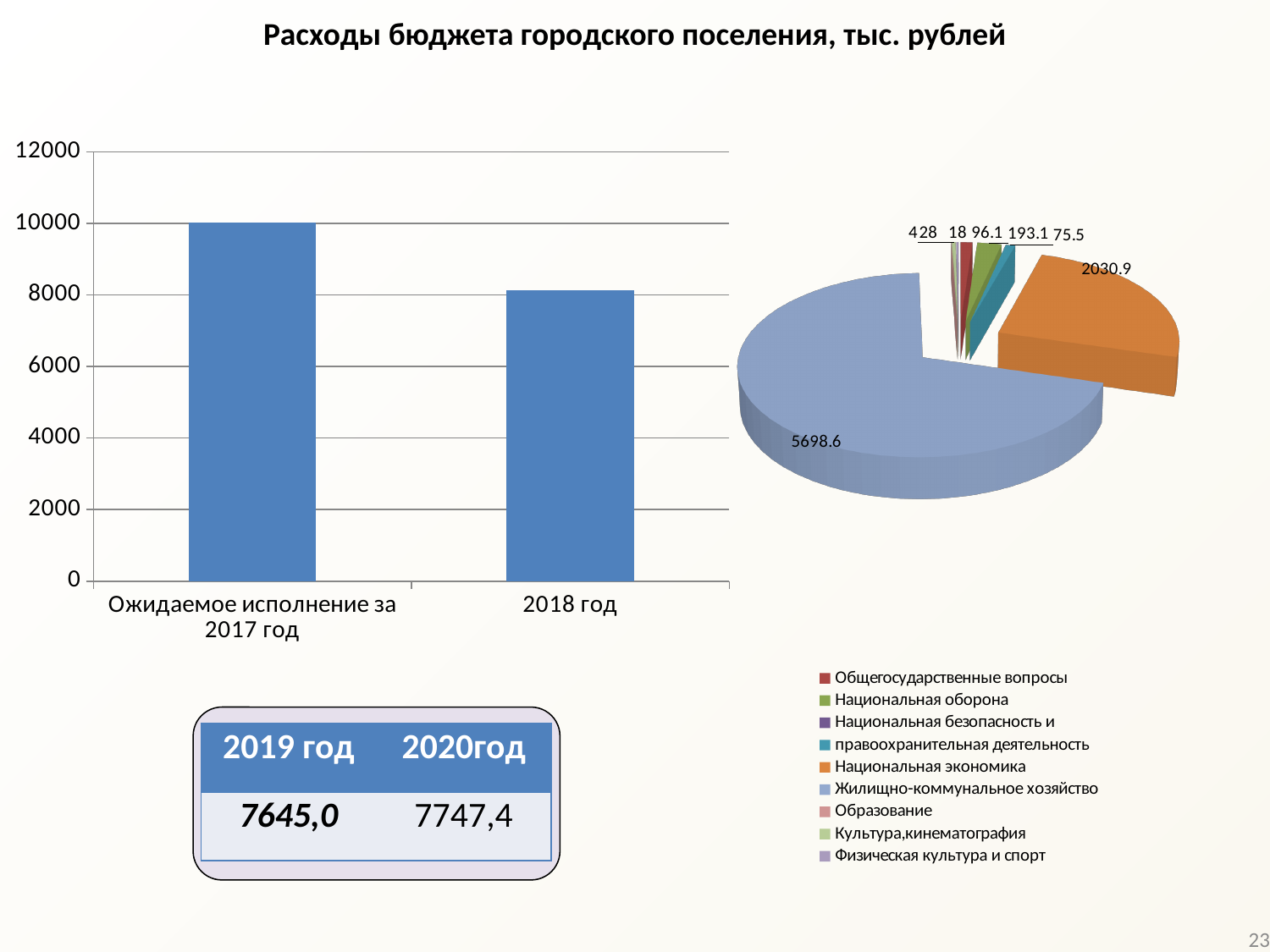

Расходы бюджета городского поселения, тыс. рублей

[unsupported chart]

### Chart

| Category |  |
|---|---|
| Ожидаемое исполнение за 2017 год | 10029.0 |
| 2018 год | 8144.2 |
| 2019 год | 2020год |
| --- | --- |
| 7645,0 | 7747,4 |
23